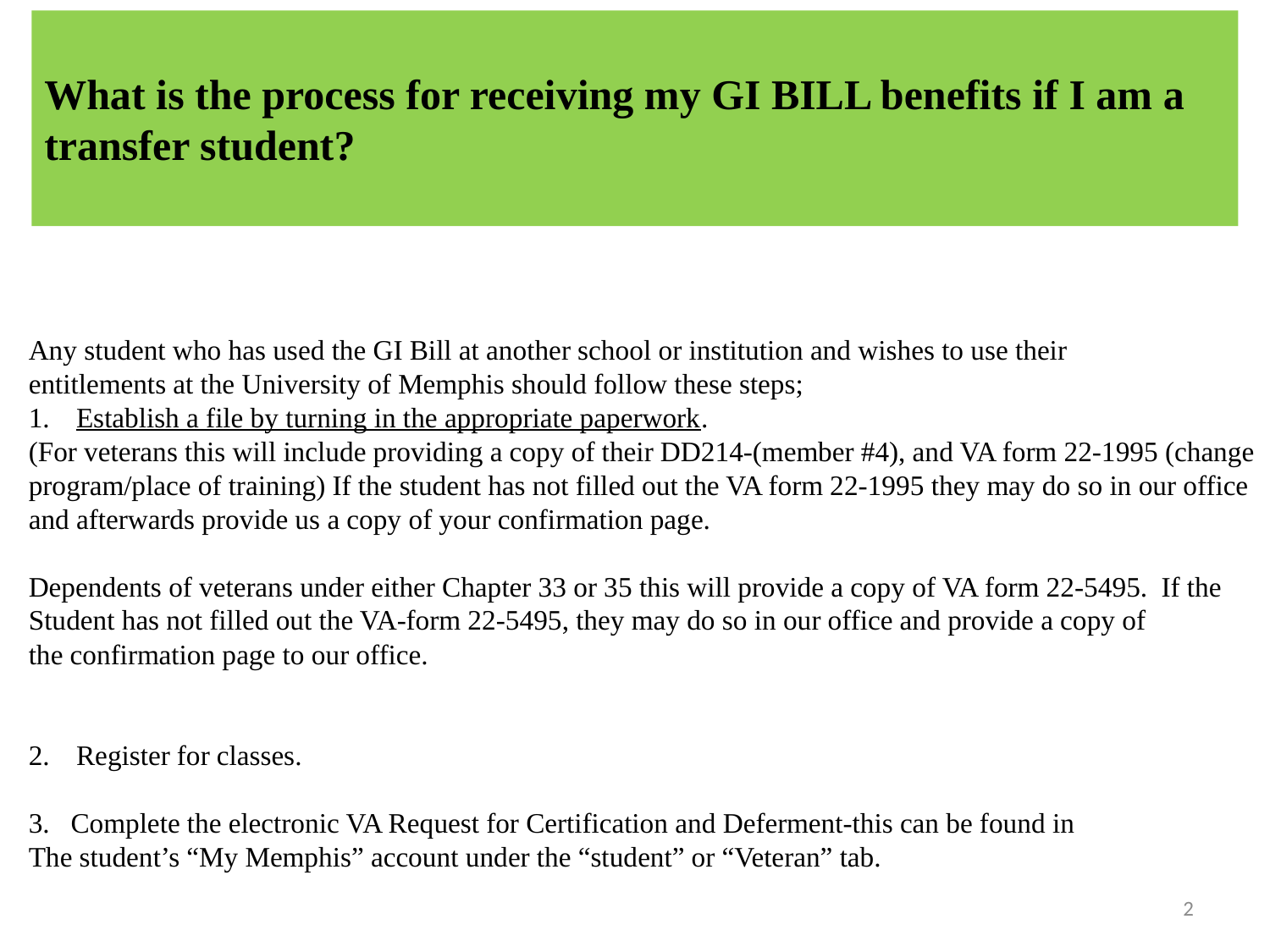

What is the process for receiving my GI BILL benefits if I am a transfer student?

Any student who has used the GI Bill at another school or institution and wishes to use their
entitlements at the University of Memphis should follow these steps;
Establish a file by turning in the appropriate paperwork.
(For veterans this will include providing a copy of their DD214-(member #4), and VA form 22-1995 (change
program/place of training) If the student has not filled out the VA form 22-1995 they may do so in our office
and afterwards provide us a copy of your confirmation page.

Dependents of veterans under either Chapter 33 or 35 this will provide a copy of VA form 22-5495.  If the
Student has not filled out the VA-form 22-5495, they may do so in our office and provide a copy of
the confirmation page to our office.

Register for classes.

3.   Complete the electronic VA Request for Certification and Deferment-this can be found in
The student’s “My Memphis” account under the “student” or “Veteran” tab.
2